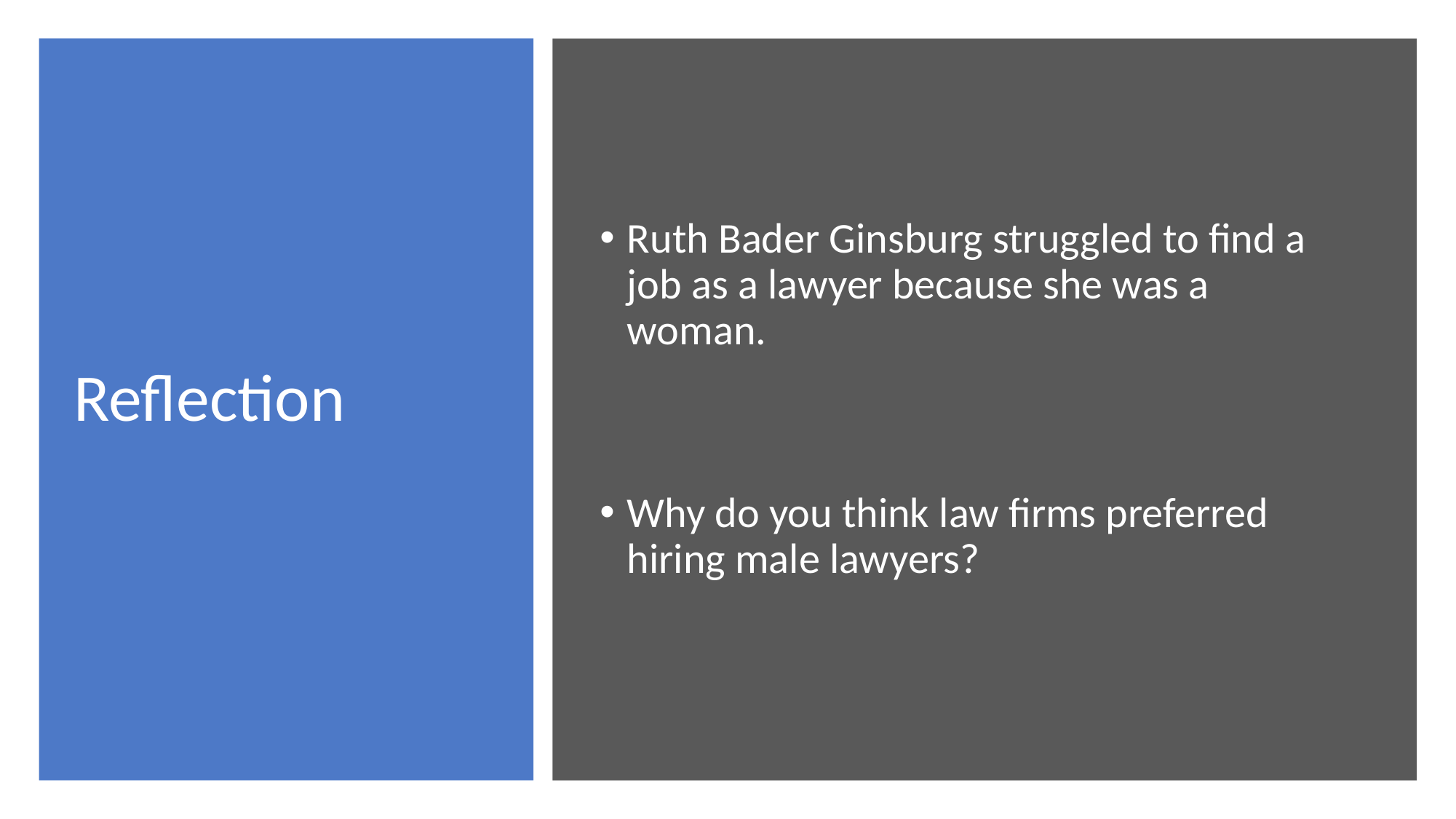

# Reflection
Ruth Bader Ginsburg struggled to find a job as a lawyer because she was a woman.

Why do you think law firms preferred hiring male lawyers?